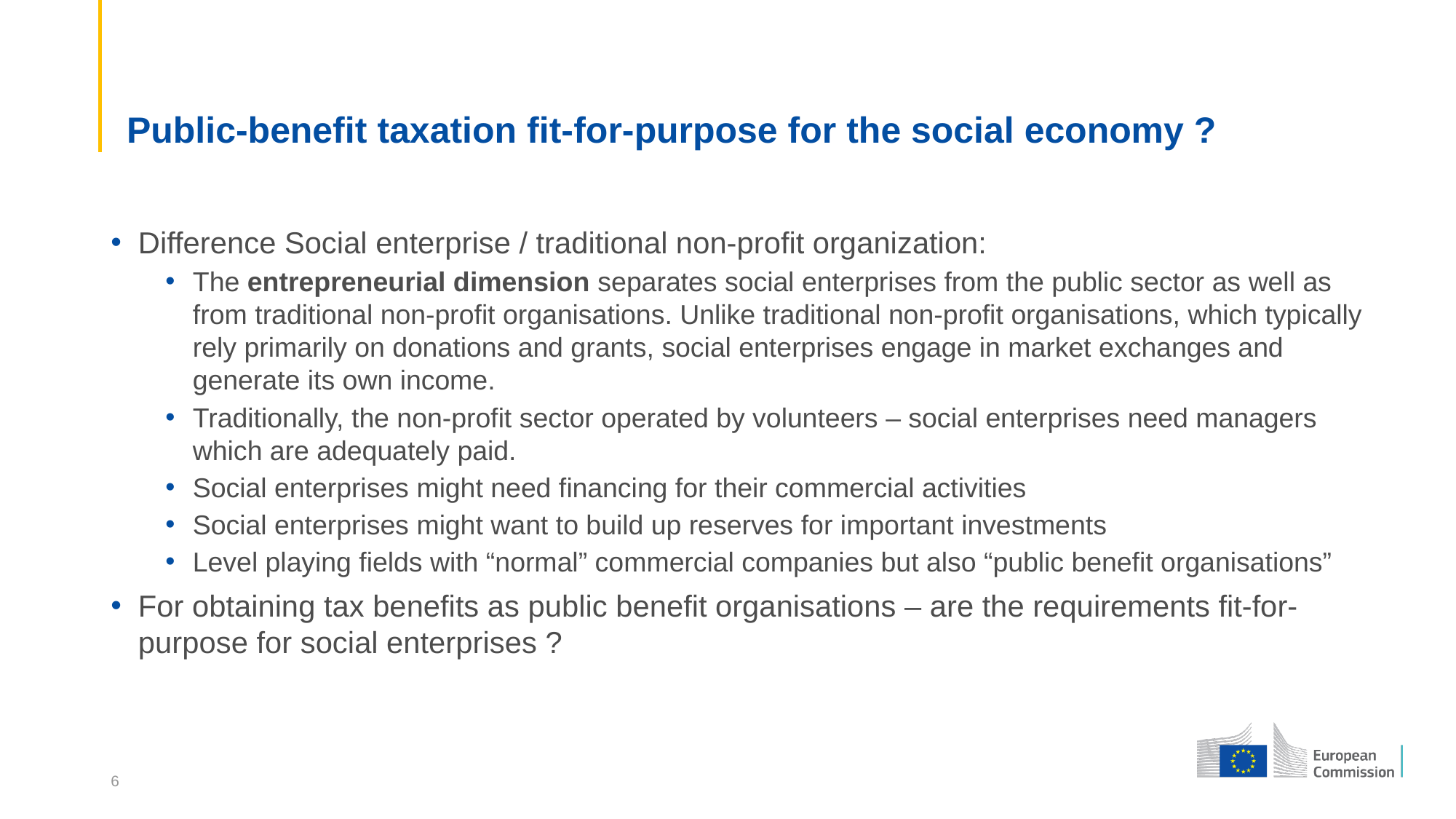

# Public-benefit taxation fit-for-purpose for the social economy ?
Difference Social enterprise / traditional non-profit organization:
The entrepreneurial dimension separates social enterprises from the public sector as well as from traditional non-profit organisations. Unlike traditional non-profit organisations, which typically rely primarily on donations and grants, social enterprises engage in market exchanges and generate its own income.
Traditionally, the non-profit sector operated by volunteers – social enterprises need managers which are adequately paid.
Social enterprises might need financing for their commercial activities
Social enterprises might want to build up reserves for important investments
Level playing fields with “normal” commercial companies but also “public benefit organisations”
For obtaining tax benefits as public benefit organisations – are the requirements fit-for-purpose for social enterprises ?
6